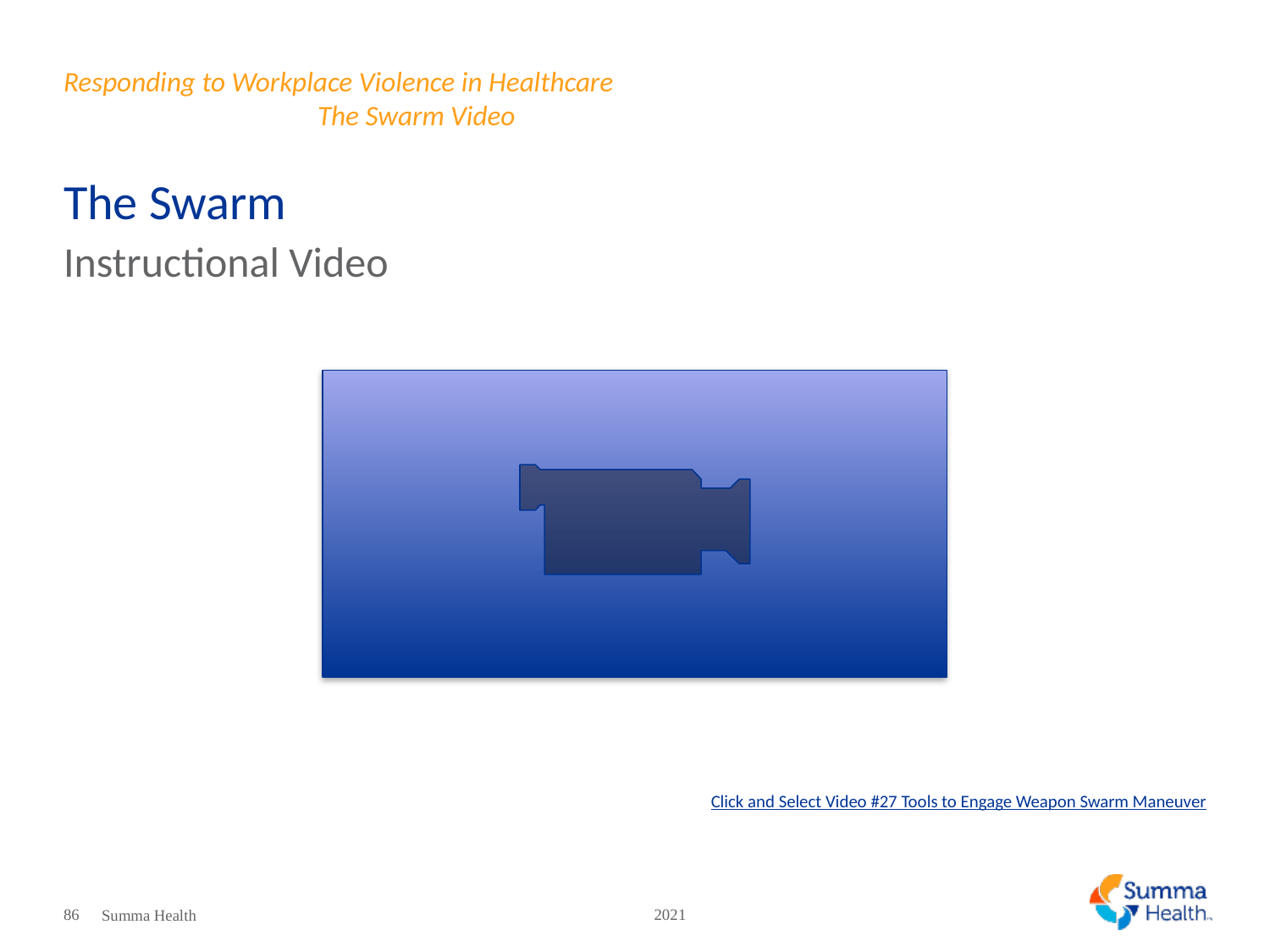

# Responding to Workplace Violence in Healthcare						The Swarm Video
The Swarm
Instructional Video

Click and Select Video #27 Tools to Engage Weapon Swarm Maneuver

86
2021
Summa Health